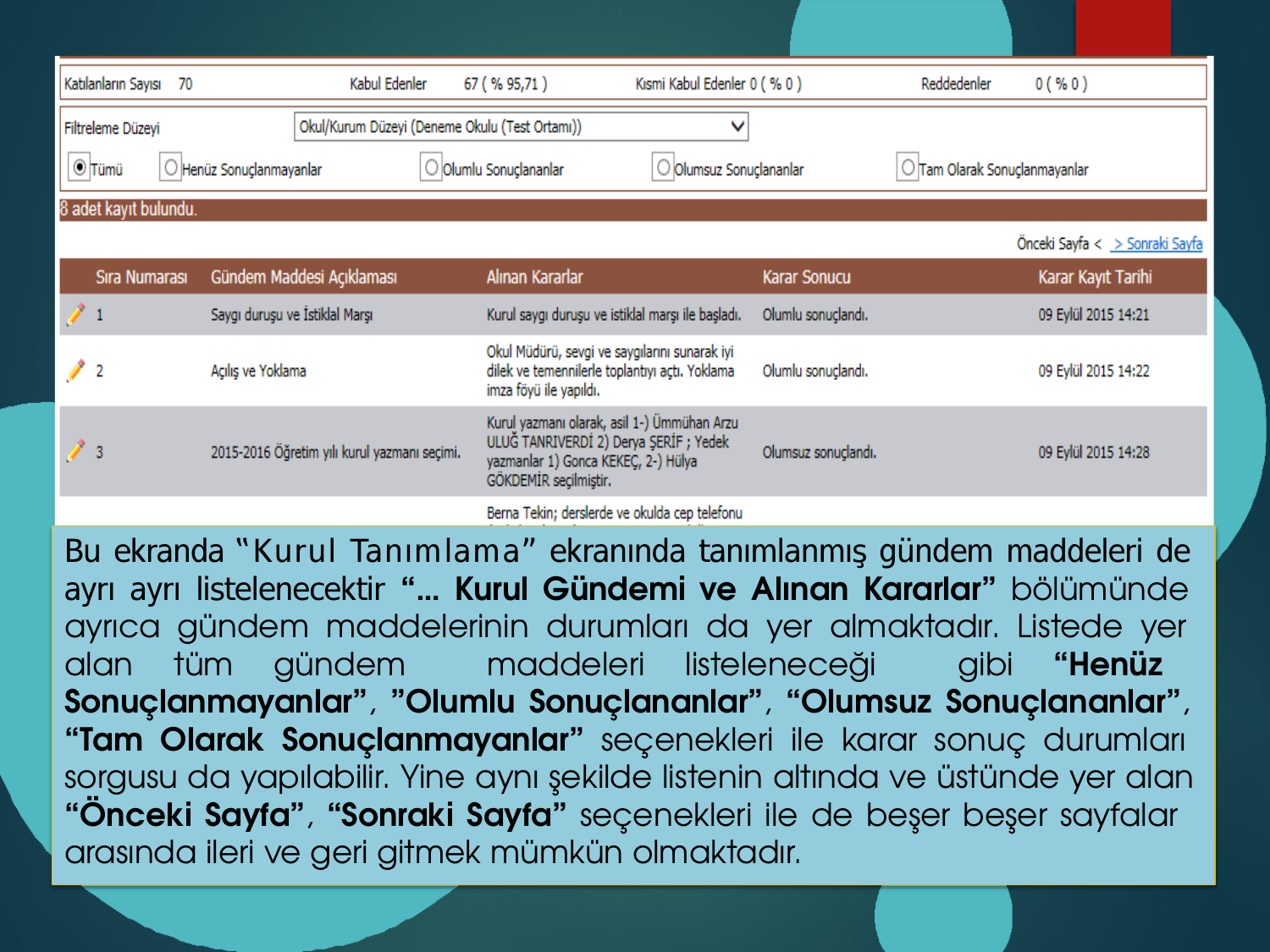

Bu ekranda “Kurul Tanımlama” ekranında tanımlanmış gündem maddeleri de  ayrı ayrı listelenecektir “… Kurul Gündemi ve Alınan Kararlar” bölümünde  ayrıca gündem maddelerinin durumları da yer almaktadır. Listede yer  alan tüm gündem  maddeleri listeleneceği  gibi “Henüz  Sonuçlanmayanlar”, ”Olumlu Sonuçlananlar”, “Olumsuz Sonuçlananlar”,  “Tam Olarak Sonuçlanmayanlar” seçenekleri ile karar sonuç durumları  sorgusu da yapılabilir. Yine aynı şekilde listenin altında ve üstünde yer alan  “Önceki Sayfa”, “Sonraki Sayfa” seçenekleri ile de beşer beşer sayfalar   arasında ileri ve geri gitmek mümkün olmaktadır.